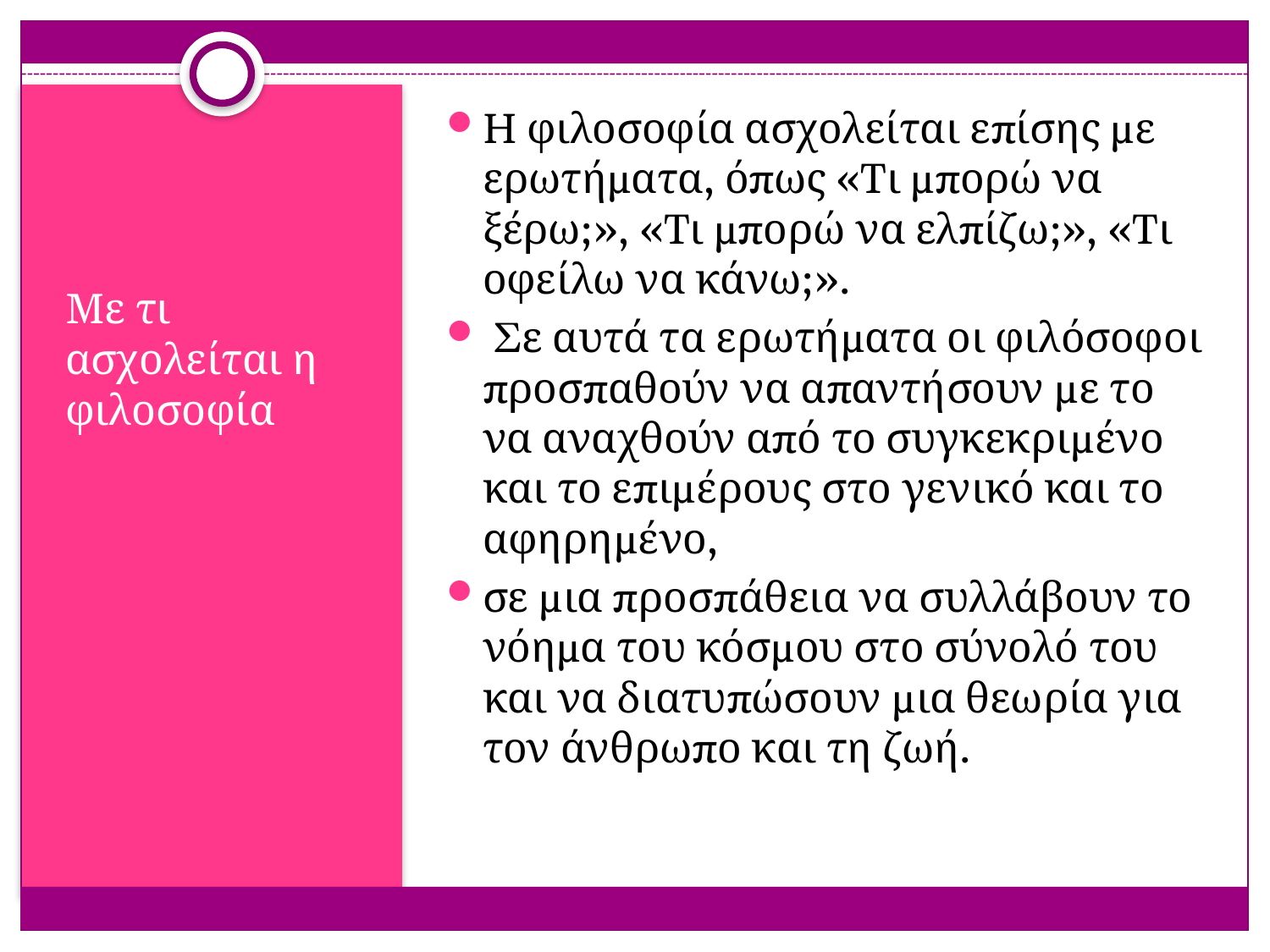

Η φιλοσοφία ασχολείται επίσης με ερωτήματα, όπως «Τι μπορώ να ξέρω;», «Τι μπορώ να ελπίζω;», «Τι οφείλω να κάνω;».
 Σε αυτά τα ερωτήματα οι φιλόσοφοι προσπαθούν να απαντήσουν με το να αναχθούν από το συγκεκριμένο και το επιμέρους στο γενικό και το αφηρημένο,
σε μια προσπάθεια να συλλάβουν το νόημα του κόσμου στο σύνολό του και να διατυπώσουν μια θεωρία για τον άνθρωπο και τη ζωή.
#
Με τι ασχολείται η φιλοσοφία